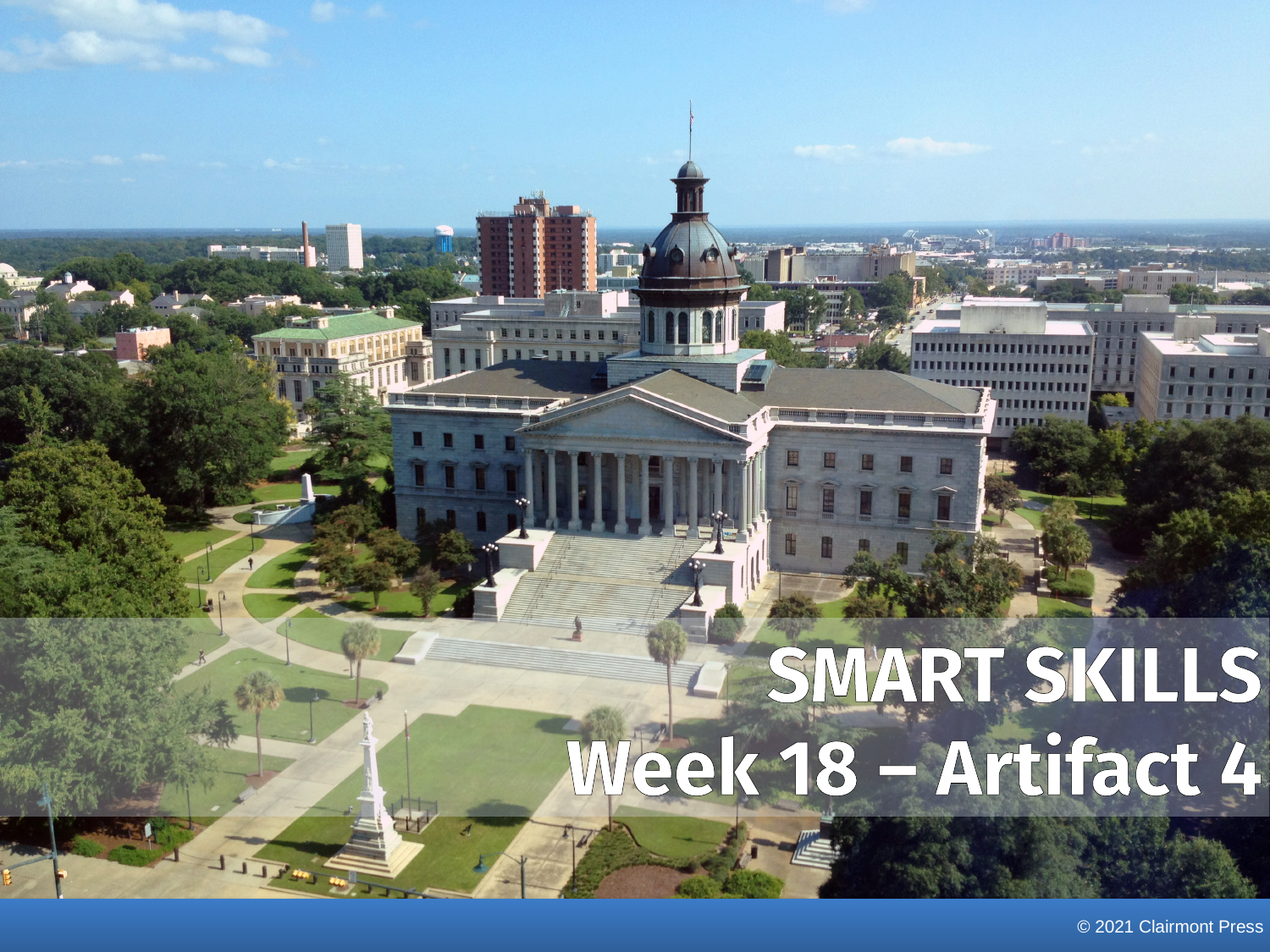

SMART SKILLS
Week 18 – Artifact 4
© 2021 Clairmont Press